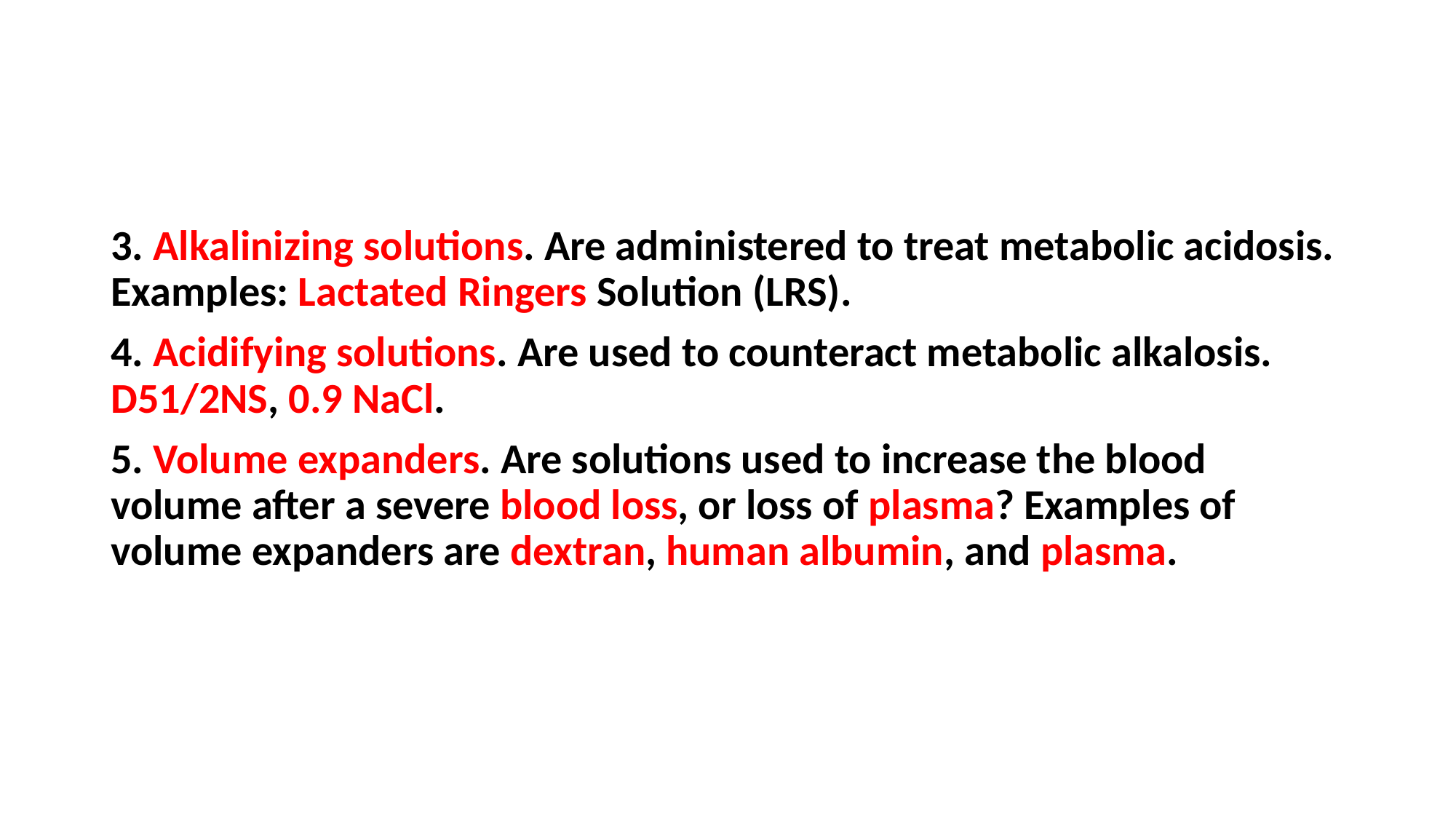

#
3. Alkalinizing solutions. Are administered to treat metabolic acidosis. Examples: Lactated Ringers Solution (LRS).
4. Acidifying solutions. Are used to counteract metabolic alkalosis. D51/2NS, 0.9 NaCl.
5. Volume expanders. Are solutions used to increase the blood volume after a severe blood loss, or loss of plasma? Examples of volume expanders are dextran, human albumin, and plasma.